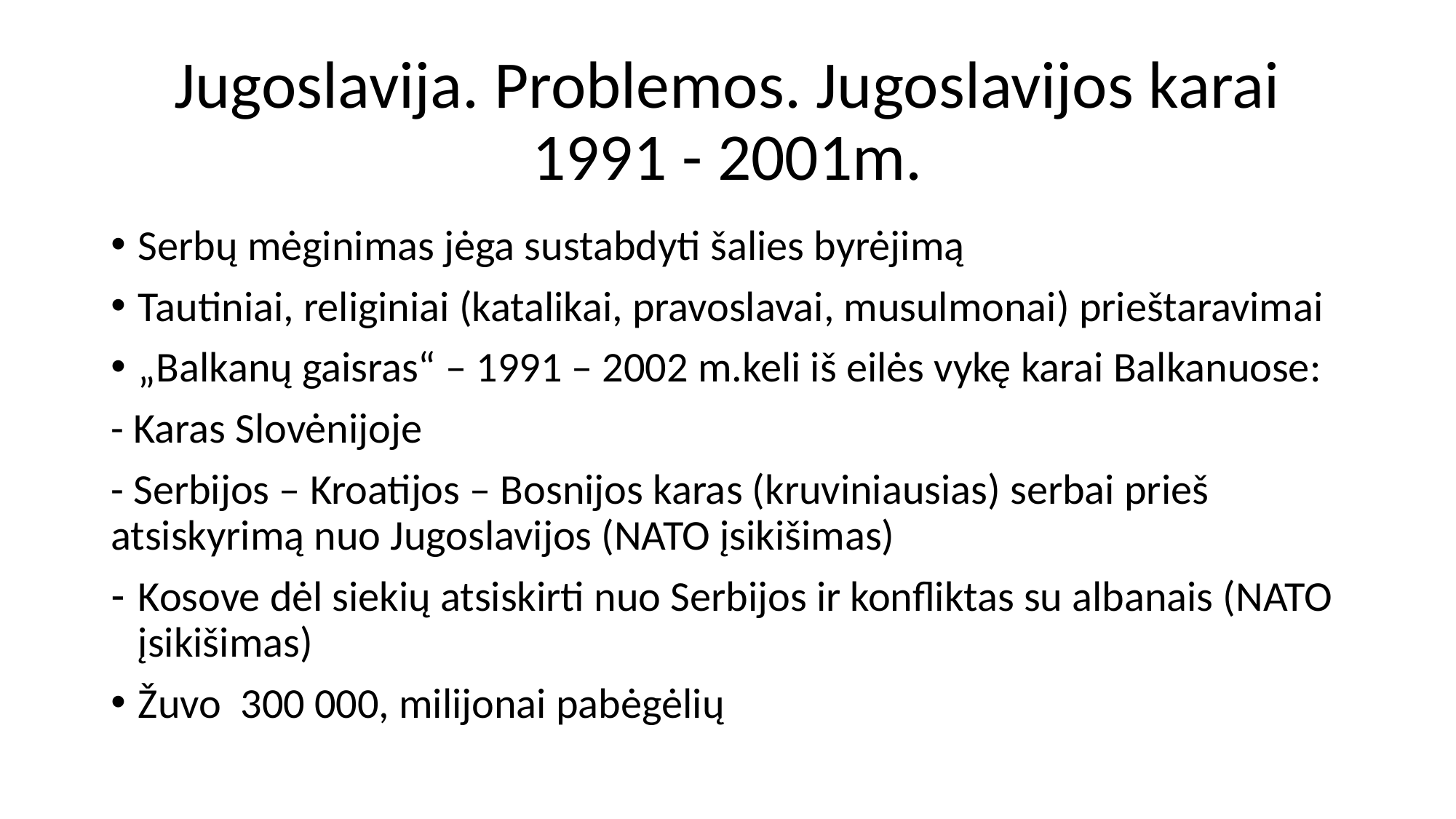

# Jugoslavija. Problemos. Jugoslavijos karai 1991 - 2001m.
Serbų mėginimas jėga sustabdyti šalies byrėjimą
Tautiniai, religiniai (katalikai, pravoslavai, musulmonai) prieštaravimai
„Balkanų gaisras“ – 1991 – 2002 m.keli iš eilės vykę karai Balkanuose:
- Karas Slovėnijoje
- Serbijos – Kroatijos – Bosnijos karas (kruviniausias) serbai prieš atsiskyrimą nuo Jugoslavijos (NATO įsikišimas)
Kosove dėl siekių atsiskirti nuo Serbijos ir konfliktas su albanais (NATO įsikišimas)
Žuvo  300 000, milijonai pabėgėlių